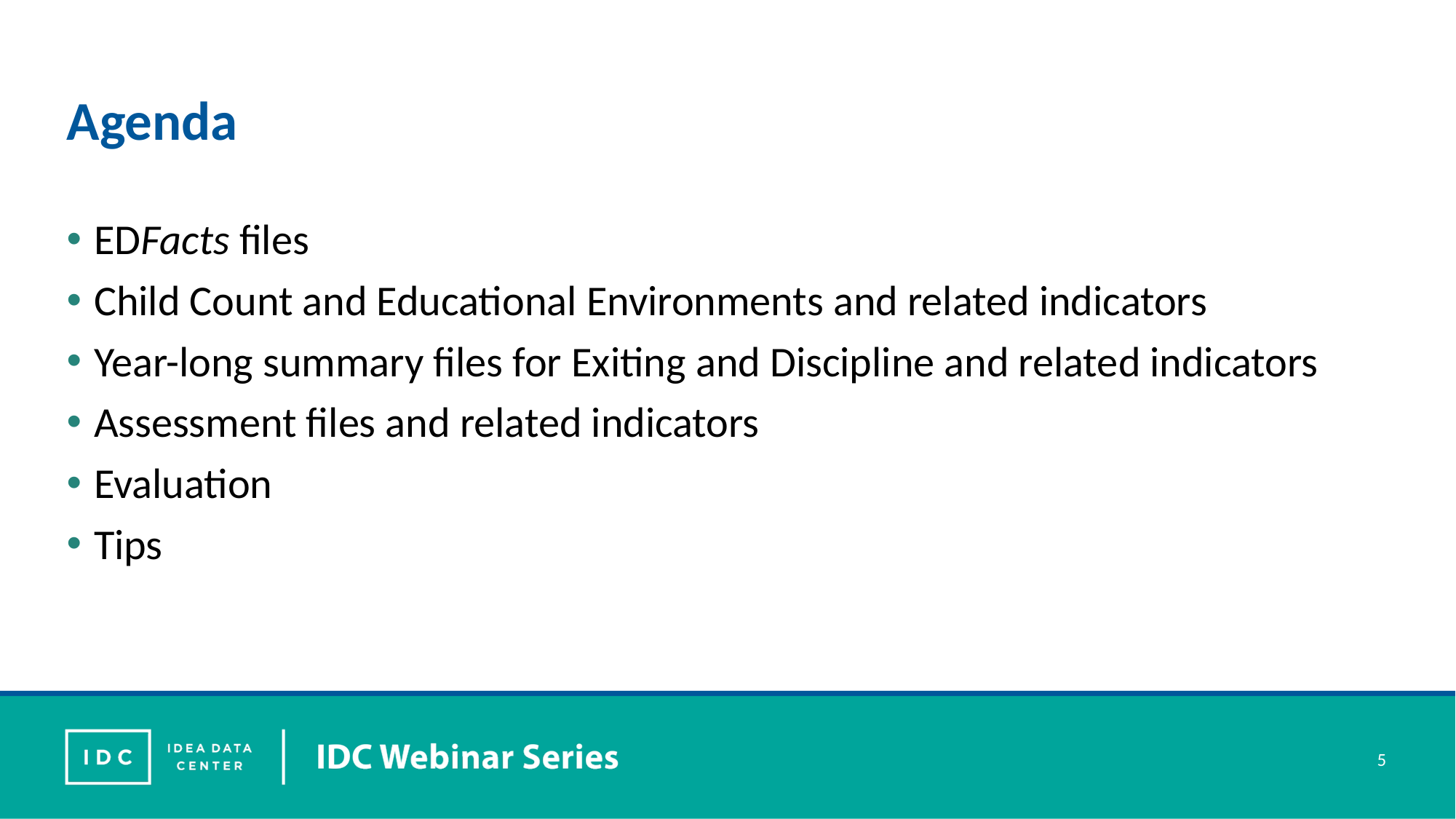

# Agenda
EDFacts files
Child Count and Educational Environments and related indicators
Year-long summary files for Exiting and Discipline and related indicators
Assessment files and related indicators
Evaluation
Tips

5